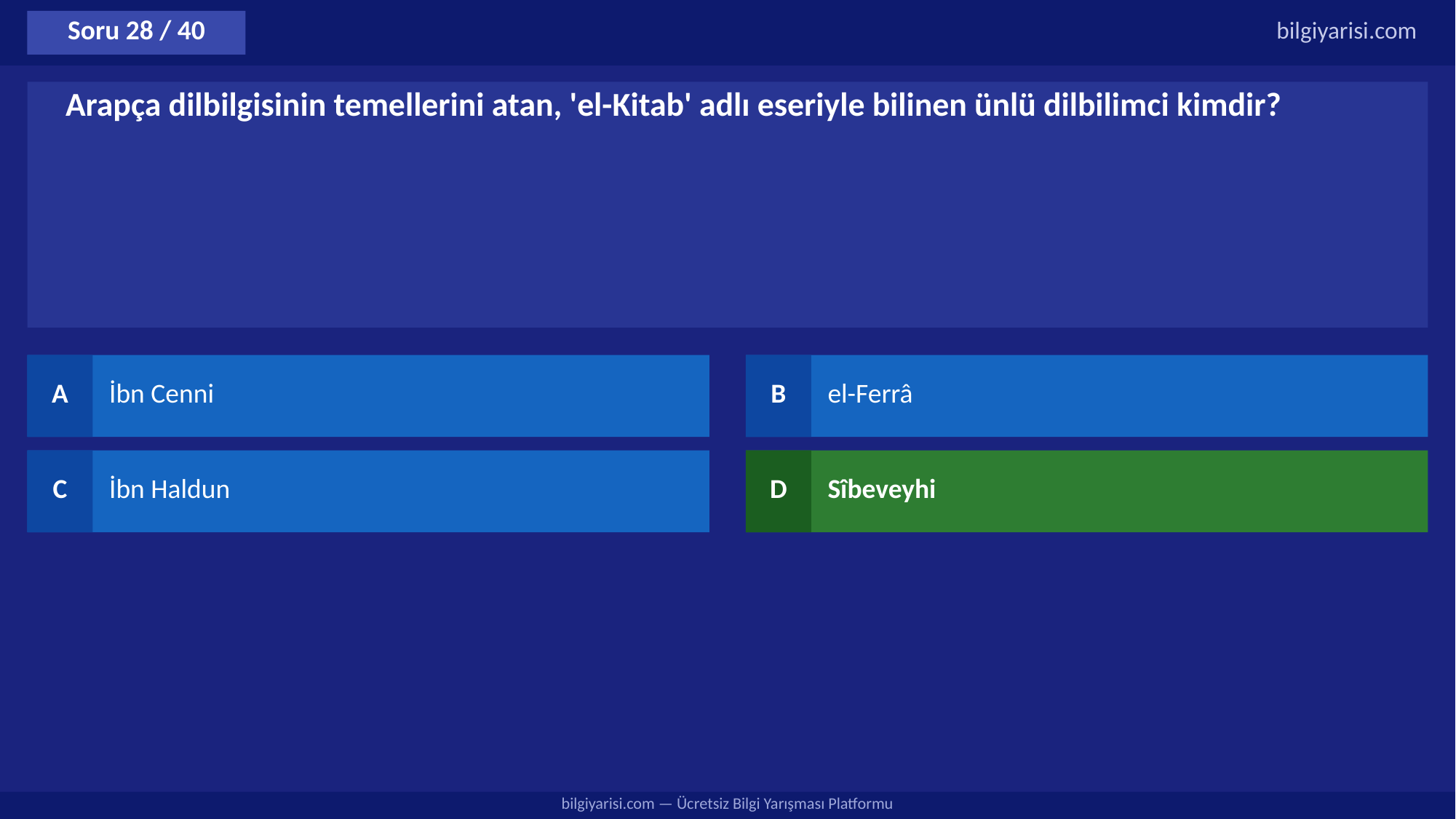

Soru 28 / 40
bilgiyarisi.com

Arapça dilbilgisinin temellerini atan, 'el-Kitab' adlı eseriyle bilinen ünlü dilbilimci kimdir?

A
İbn Cenni

B
el-Ferrâ

C
İbn Haldun

D
Sîbeveyhi
bilgiyarisi.com — Ücretsiz Bilgi Yarışması Platformu